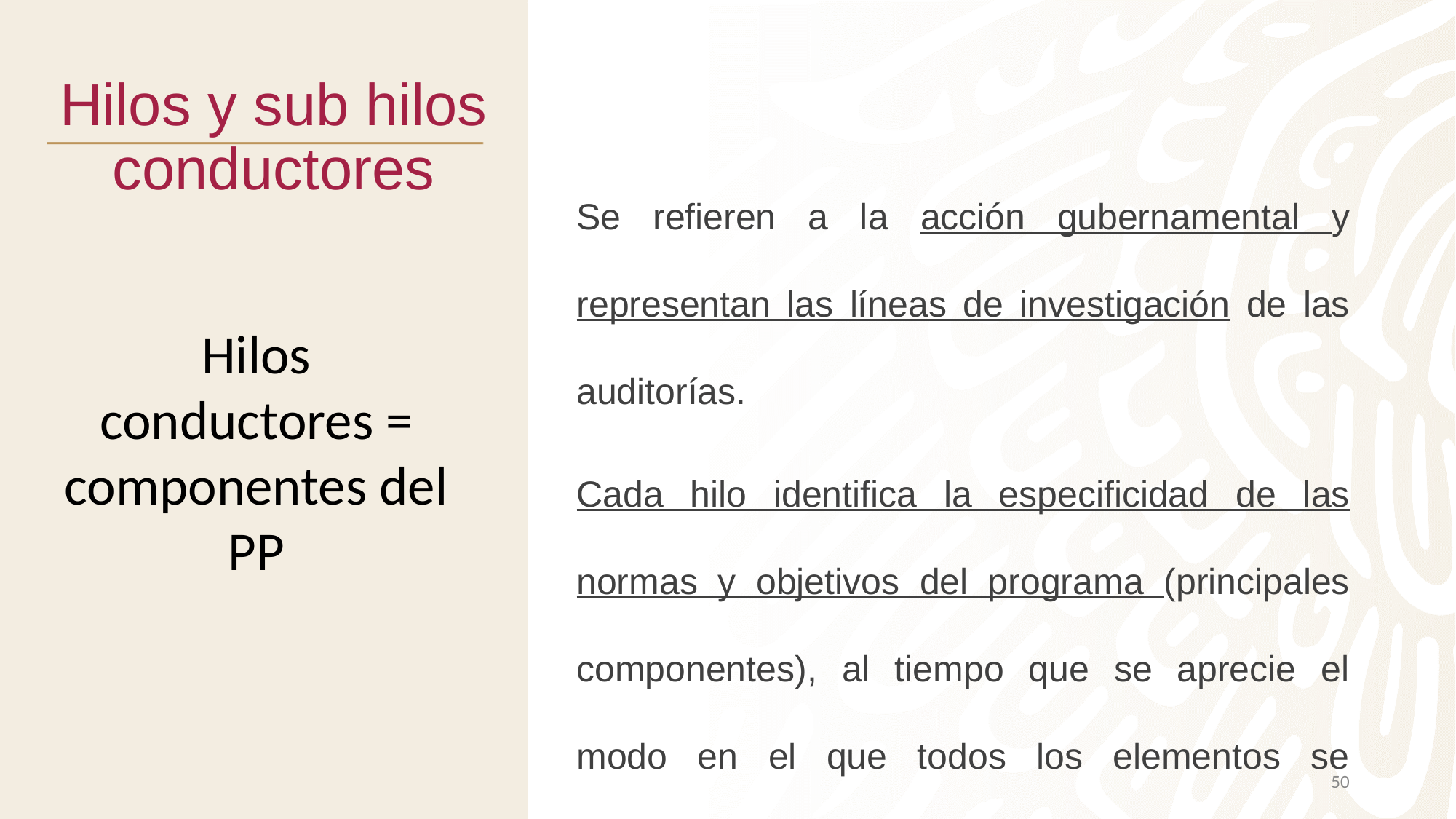

# Hilos y sub hilos conductores
Se refieren a la acción gubernamental y representan las líneas de investigación de las auditorías.
Cada hilo identifica la especificidad de las normas y objetivos del programa (principales componentes), al tiempo que se aprecie el modo en el que todos los elementos se relacionan.
Hilos conductores = componentes del PP
50